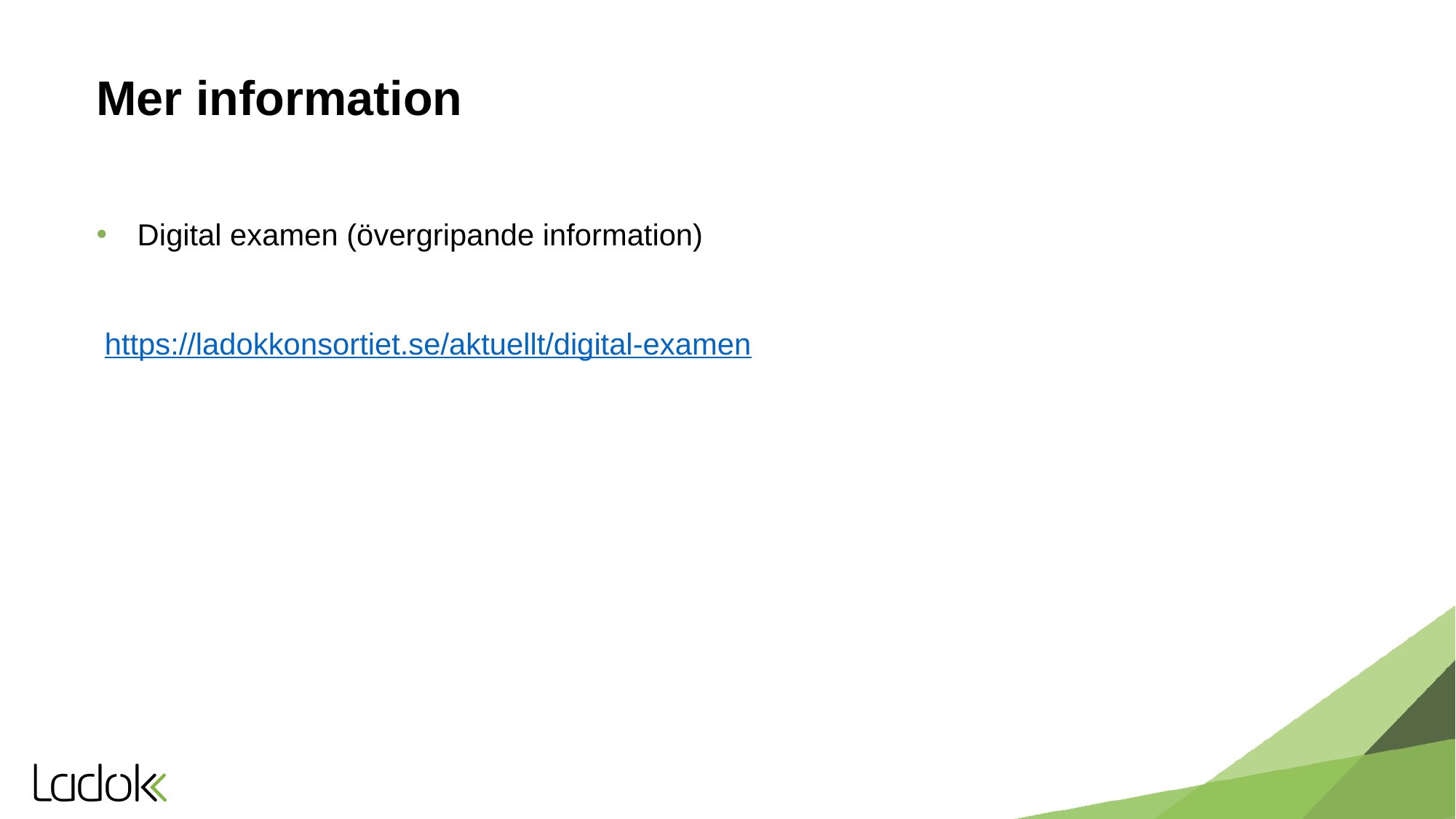

# Mer information

Digital examen (övergripande information)

 https://ladokkonsortiet.se/aktuellt/digital-examen